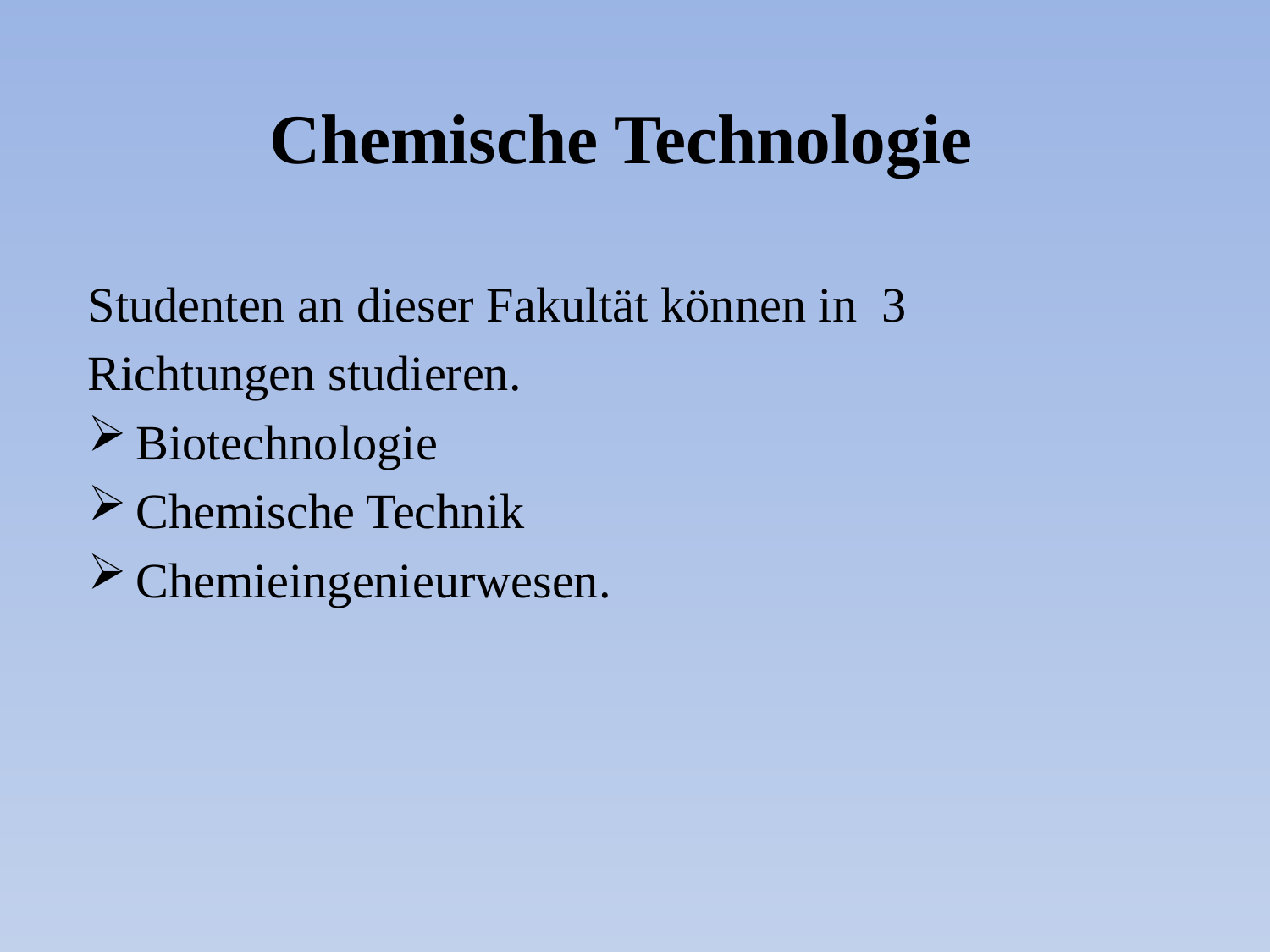

# Chemische Technologie
Studenten an dieser Fakultät können in  3
Richtungen studieren.
Biotechnologie
Chemische Technik
Chemieingenieurwesen.